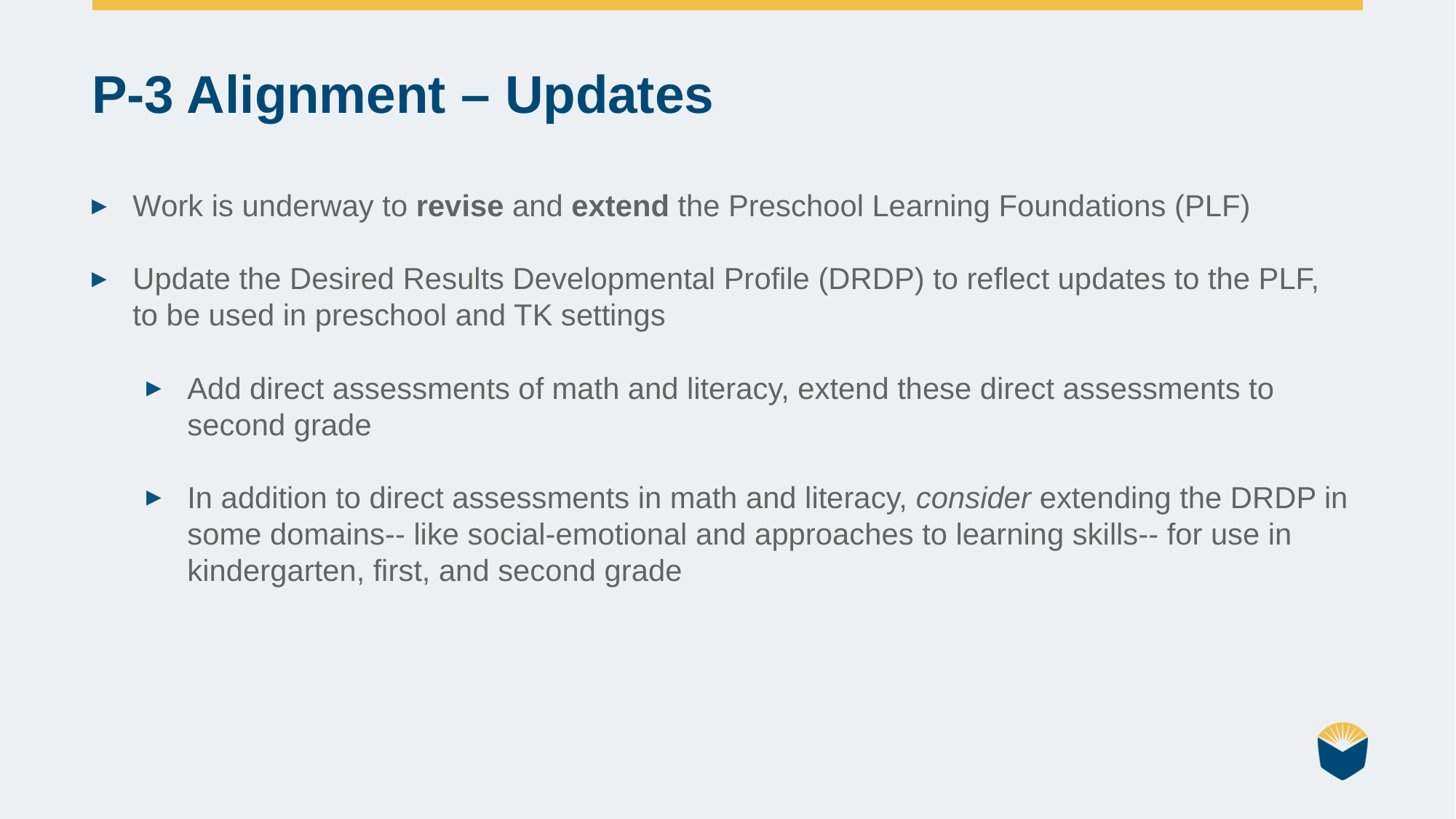

P-3 Alignment – Updates
Work is underway to revise and extend the Preschool Learning Foundations (PLF)

Update the Desired Results Developmental Profile (DRDP) to reflect updates to the PLF, to be used in preschool and TK settings

Add direct assessments of math and literacy, extend these direct assessments to second grade

In addition to direct assessments in math and literacy, consider extending the DRDP in some domains-- like social-emotional and approaches to learning skills-- for use in kindergarten, first, and second grade